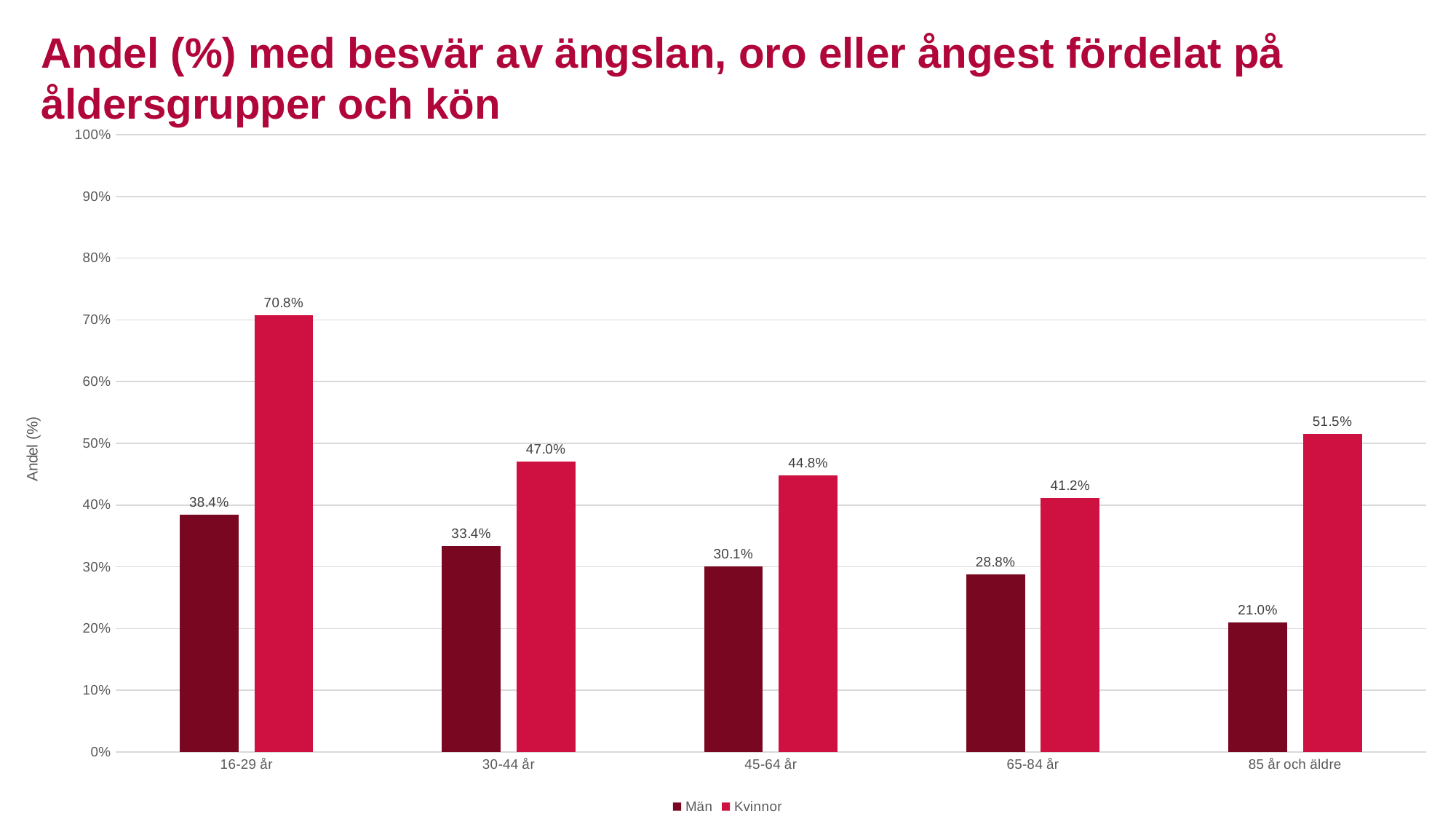

Andel (%) med besvär av ängslan, oro eller ångest fördelat på åldersgrupper och kön

### Chart

| Category | Män | Kvinnor |
|---|---|---|
| 16-29 år | 0.384 | 0.708 |
| 30-44 år | 0.334 | 0.47 |
| 45-64 år | 0.301 | 0.448 |
| 65-84 år | 0.288 | 0.412 |
| 85 år och äldre | 0.21 | 0.515 |